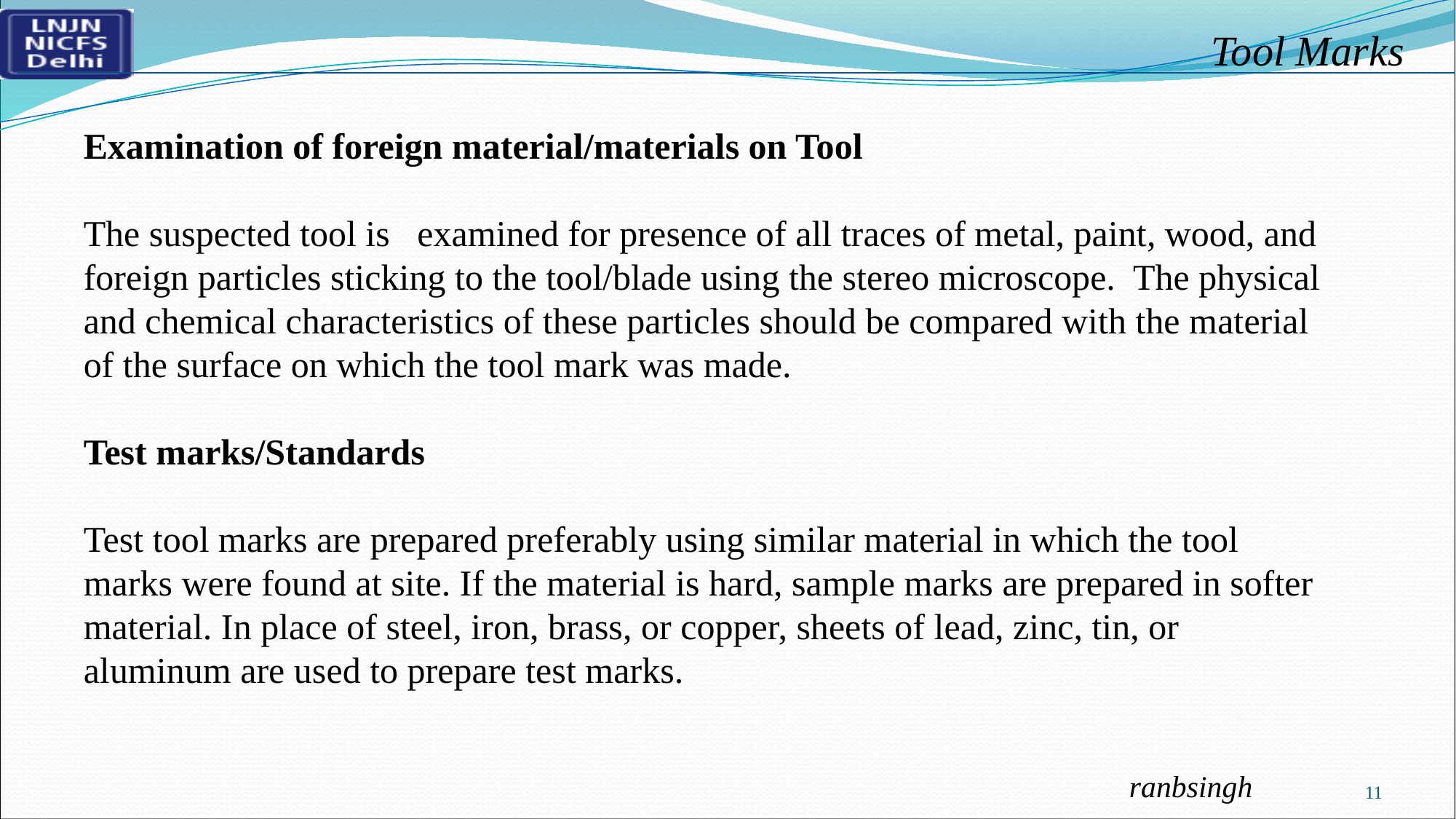

Examination of foreign material/materials on Tool

The suspected tool is   examined for presence of all traces of metal, paint, wood, and  foreign particles sticking to the tool/blade using the stereo microscope.  The physical and chemical characteristics of these particles should be compared with the material of the surface on which the tool mark was made.

Test marks/Standards

Test tool marks are prepared preferably using similar material in which the tool marks were found at site. If the material is hard, sample marks are prepared in softer material. In place of steel, iron, brass, or copper, sheets of lead, zinc, tin, or aluminum are used to prepare test marks.

11
ranbsingh